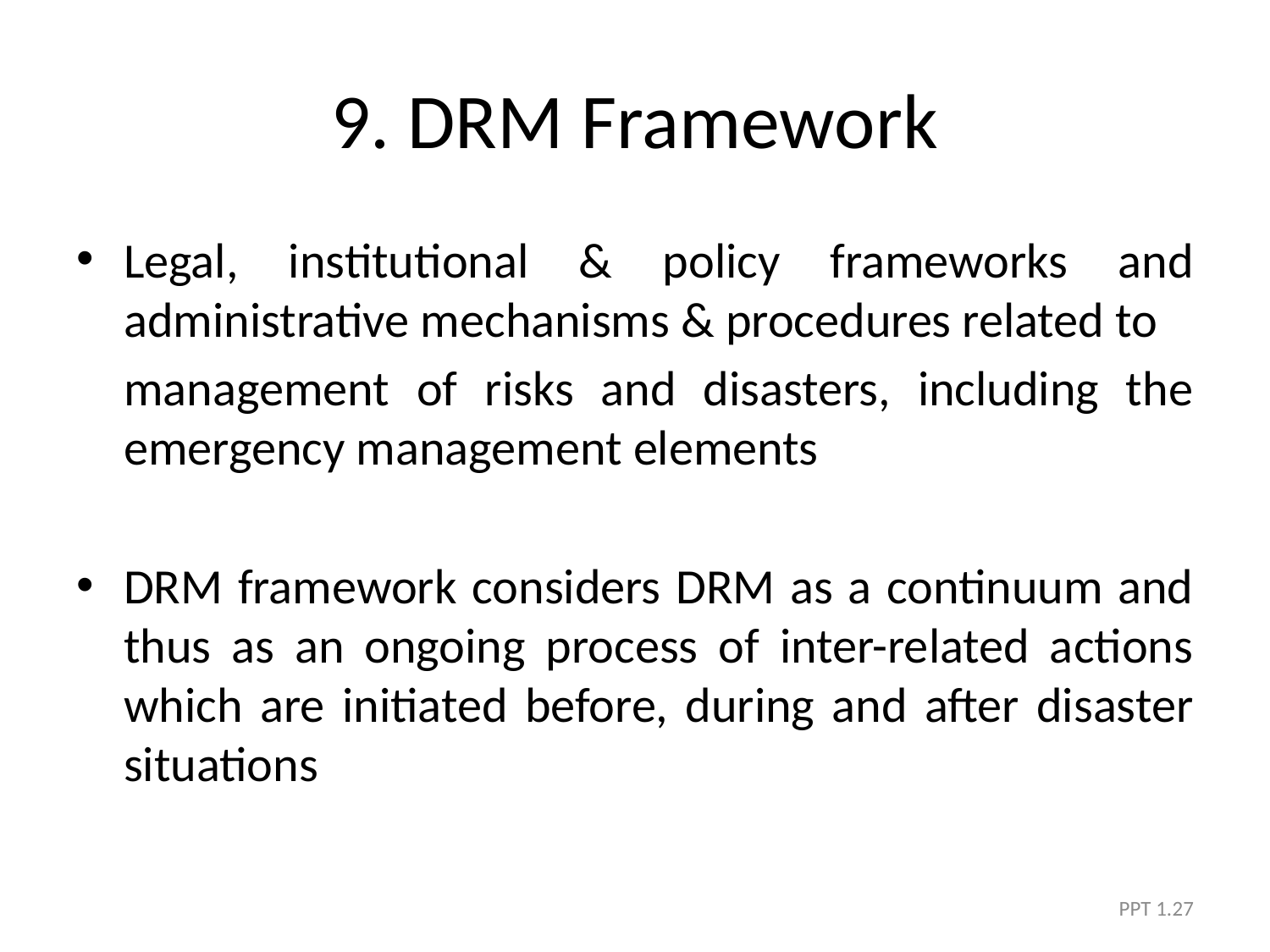

# 9. DRM Framework
Legal, institutional & policy frameworks and administrative mechanisms & procedures related to
	management of risks and disasters, including the emergency management elements

DRM framework considers DRM as a continuum and thus as an ongoing process of inter-related actions which are initiated before, during and after disaster situations

PPT 1.27